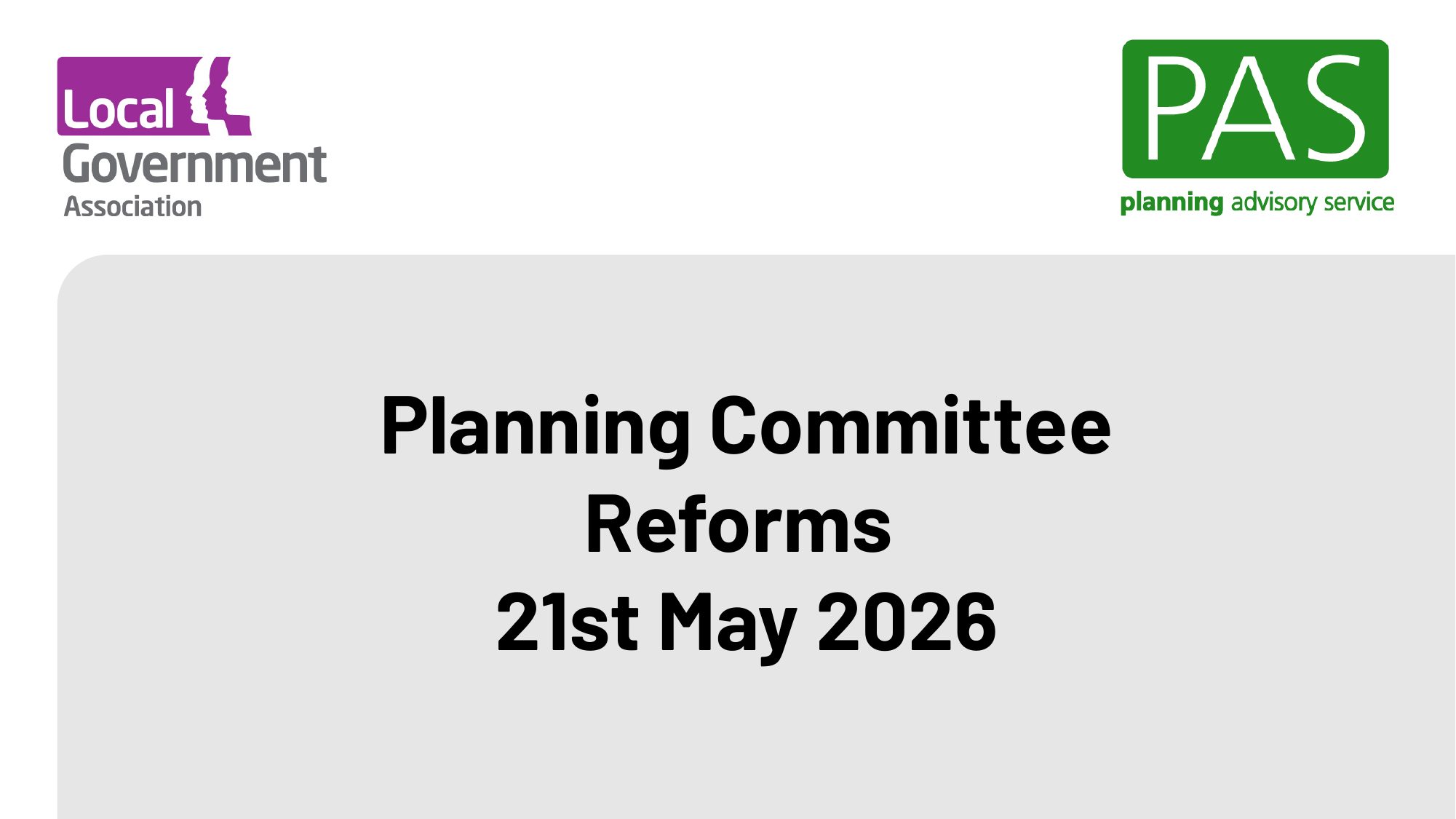

Planning Committee Reforms
21st May 2026

#